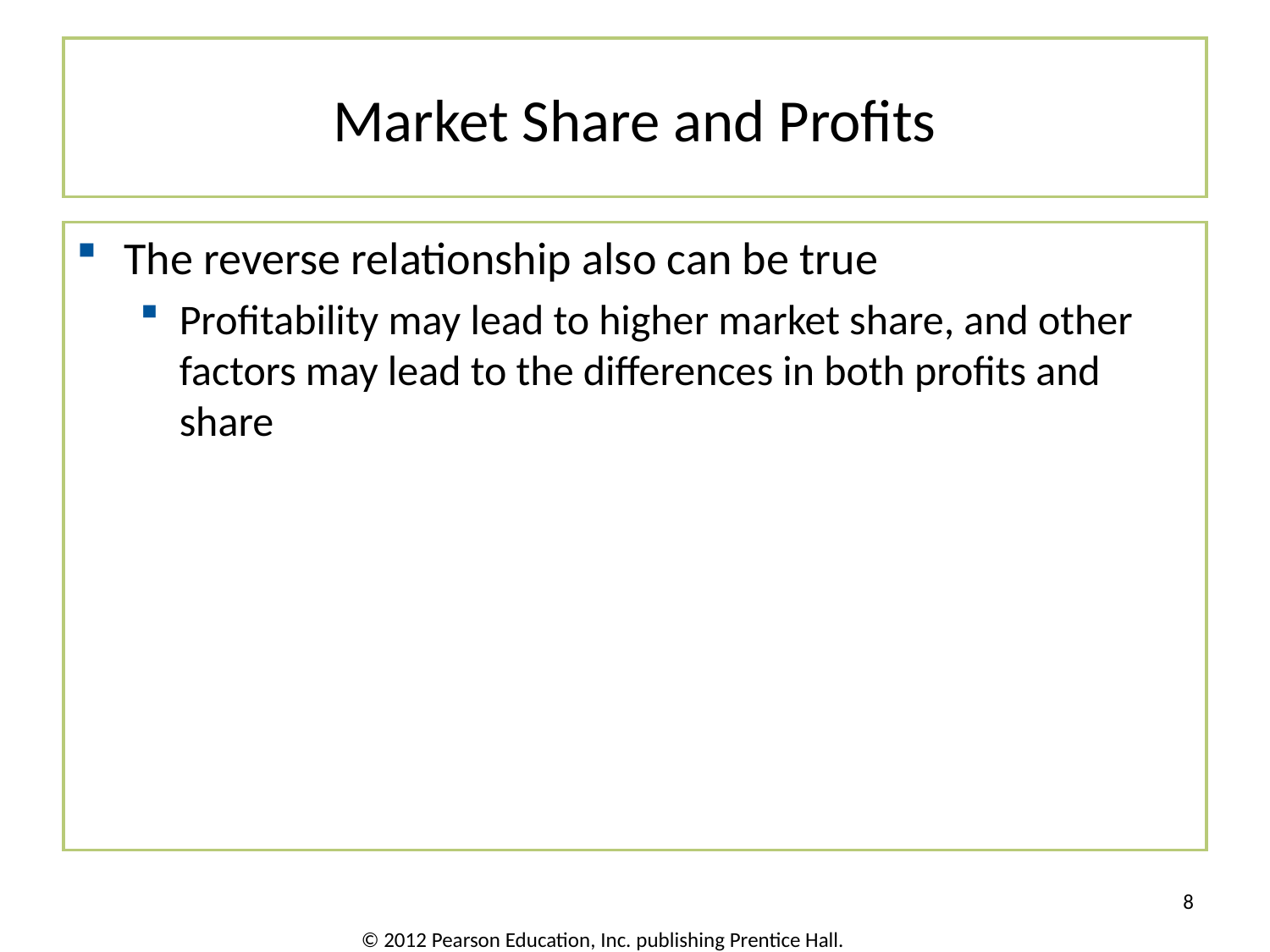

# Market Share and Profits
The reverse relationship also can be true
Profitability may lead to higher market share, and other factors may lead to the differences in both profits and share

8